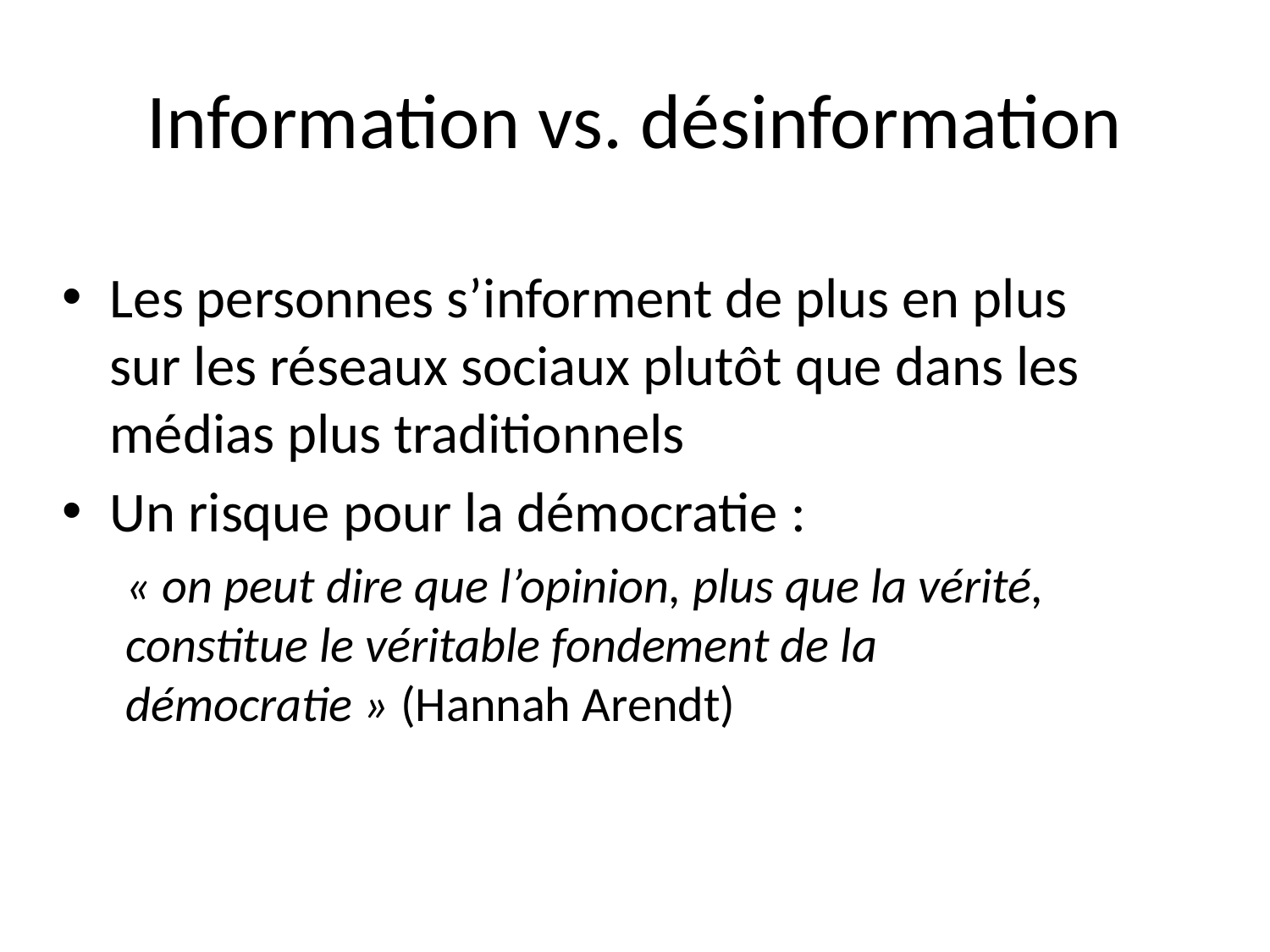

# Information vs. désinformation
Les personnes s’informent de plus en plus sur les réseaux sociaux plutôt que dans les médias plus traditionnels
Un risque pour la démocratie :
« on peut dire que l’opinion, plus que la vérité, constitue le véritable fondement de la démocratie » (Hannah Arendt)